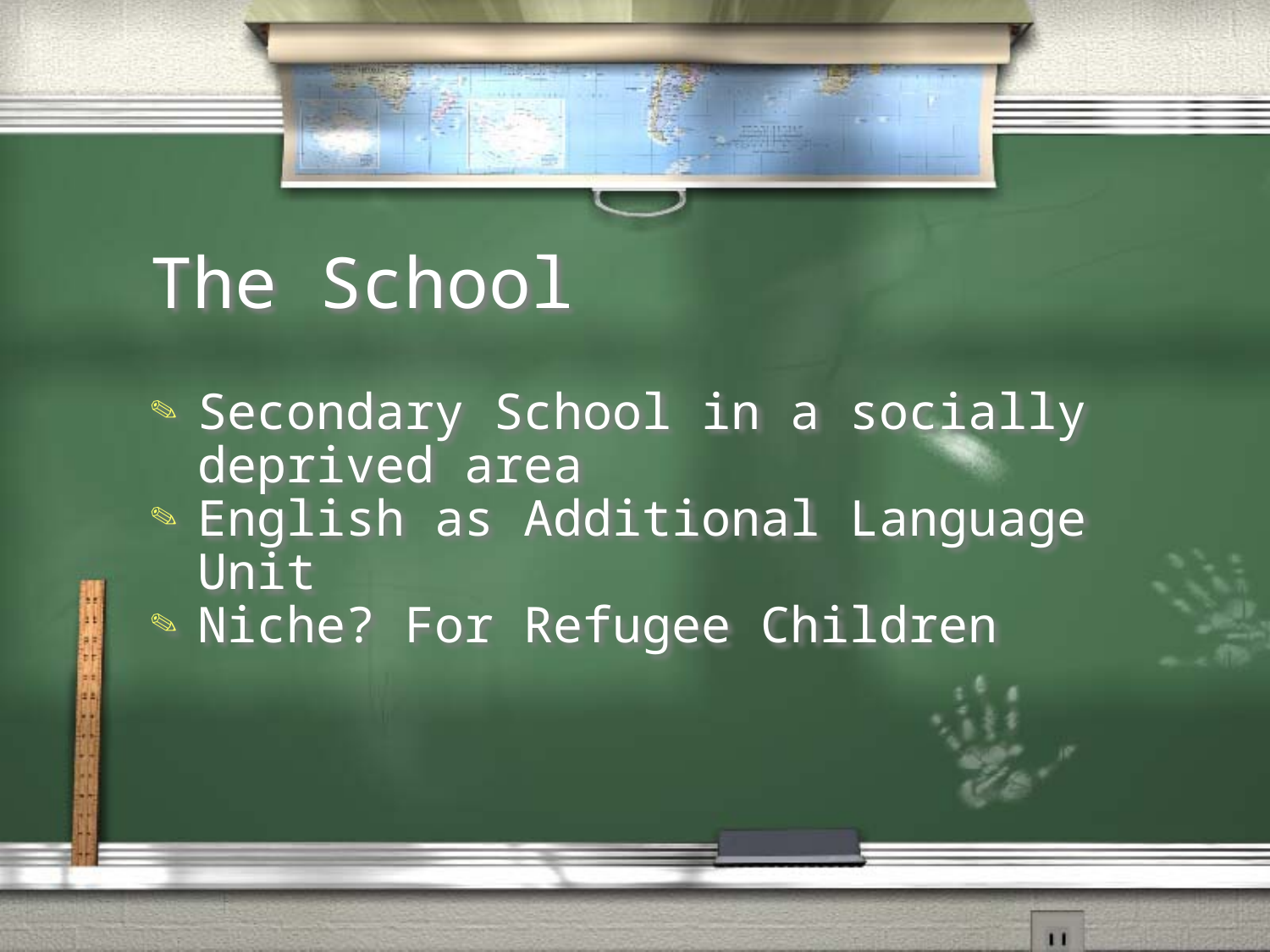

# The School
Secondary School in a socially deprived area
English as Additional Language Unit
Niche? For Refugee Children